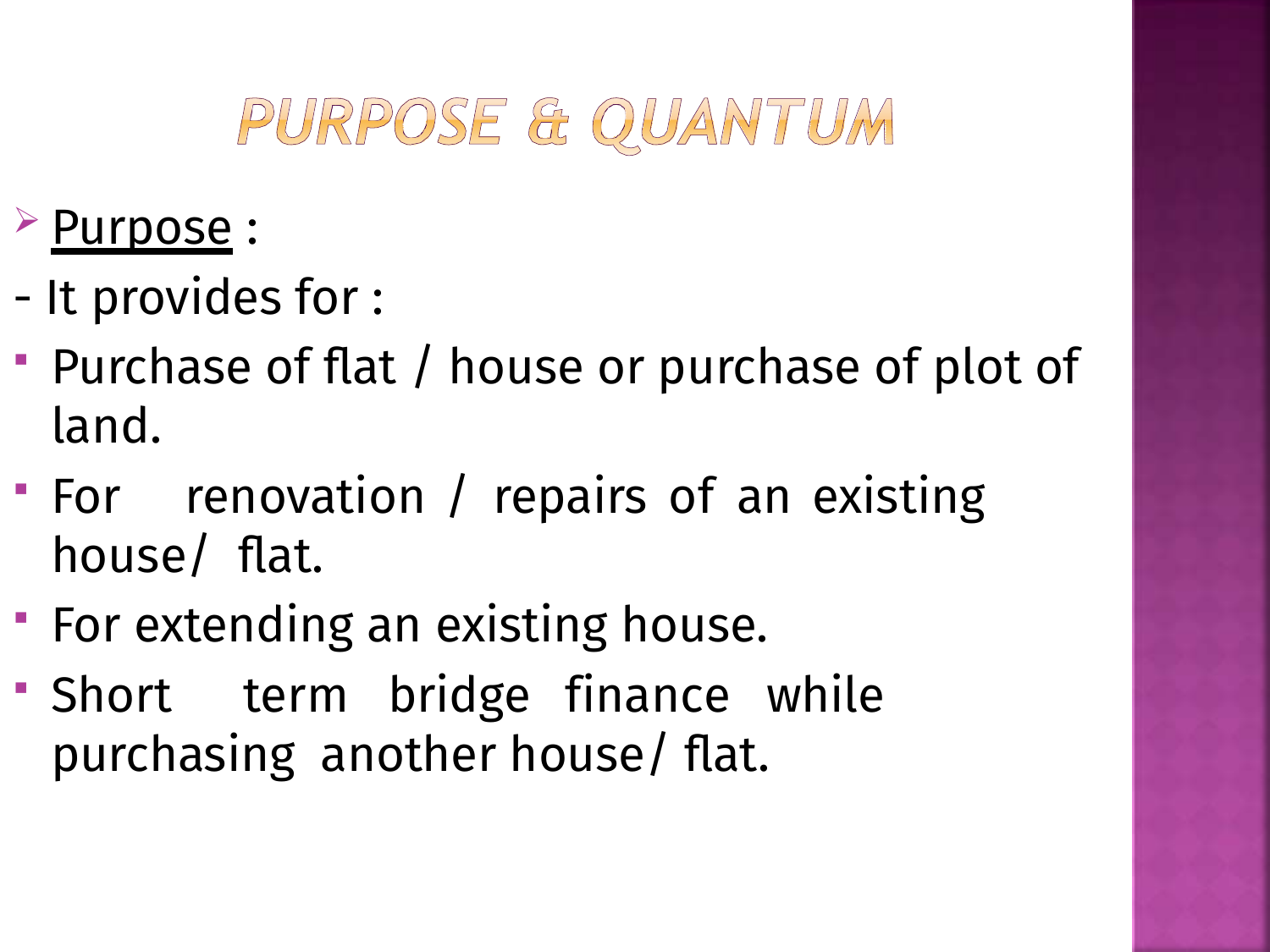

Purpose :
- It provides for :
Purchase of flat / house or purchase of plot of  land.
For	renovation	/	repairs	of	an	existing	house/  flat.
For extending an existing house.
Short	term	bridge	finance	while	purchasing  another house/ flat.